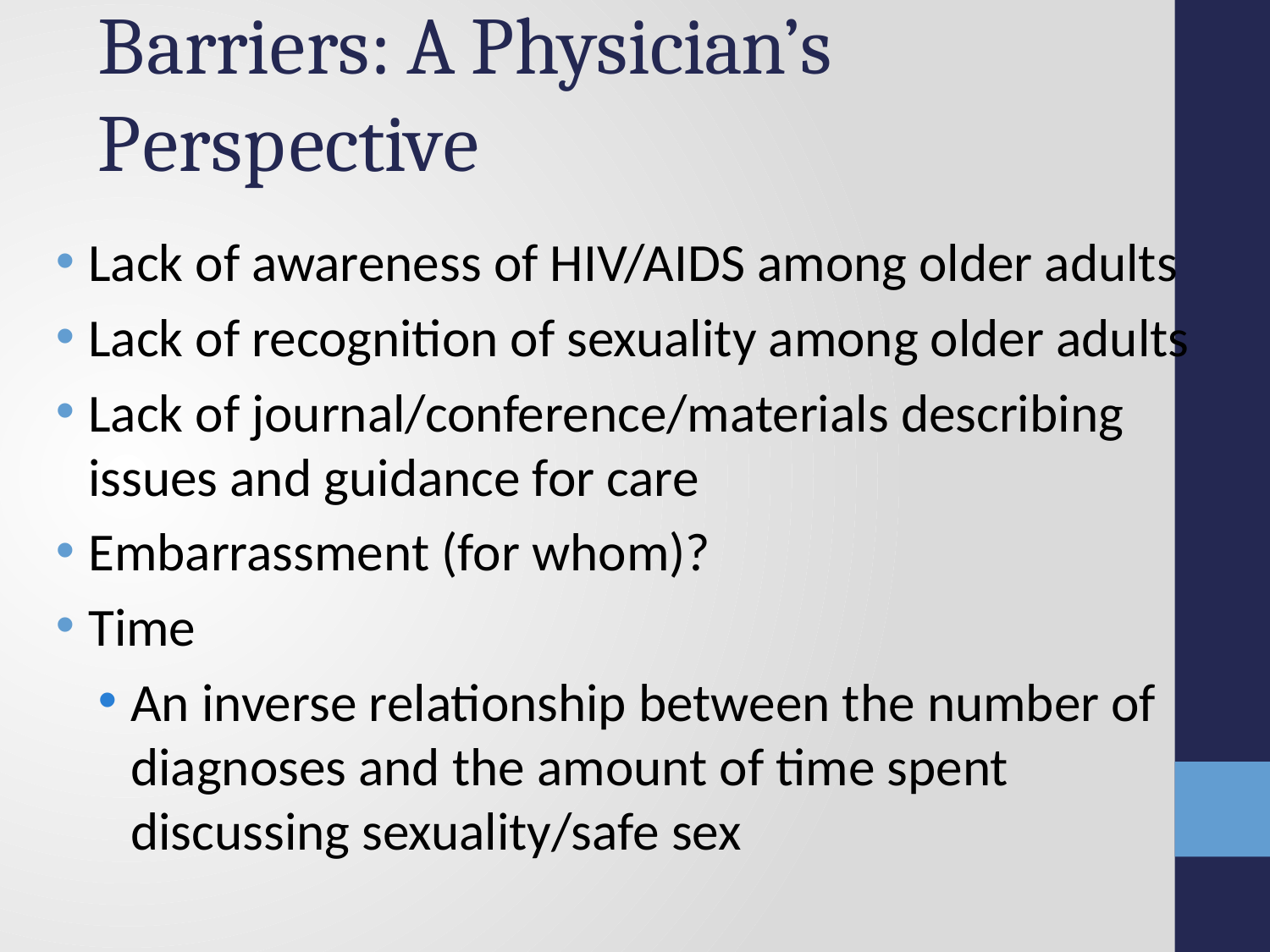

# Barriers: A Physician’s Perspective
Lack of awareness of HIV/AIDS among older adults
Lack of recognition of sexuality among older adults
Lack of journal/conference/materials describing issues and guidance for care
Embarrassment (for whom)?
Time
An inverse relationship between the number of diagnoses and the amount of time spent discussing sexuality/safe sex